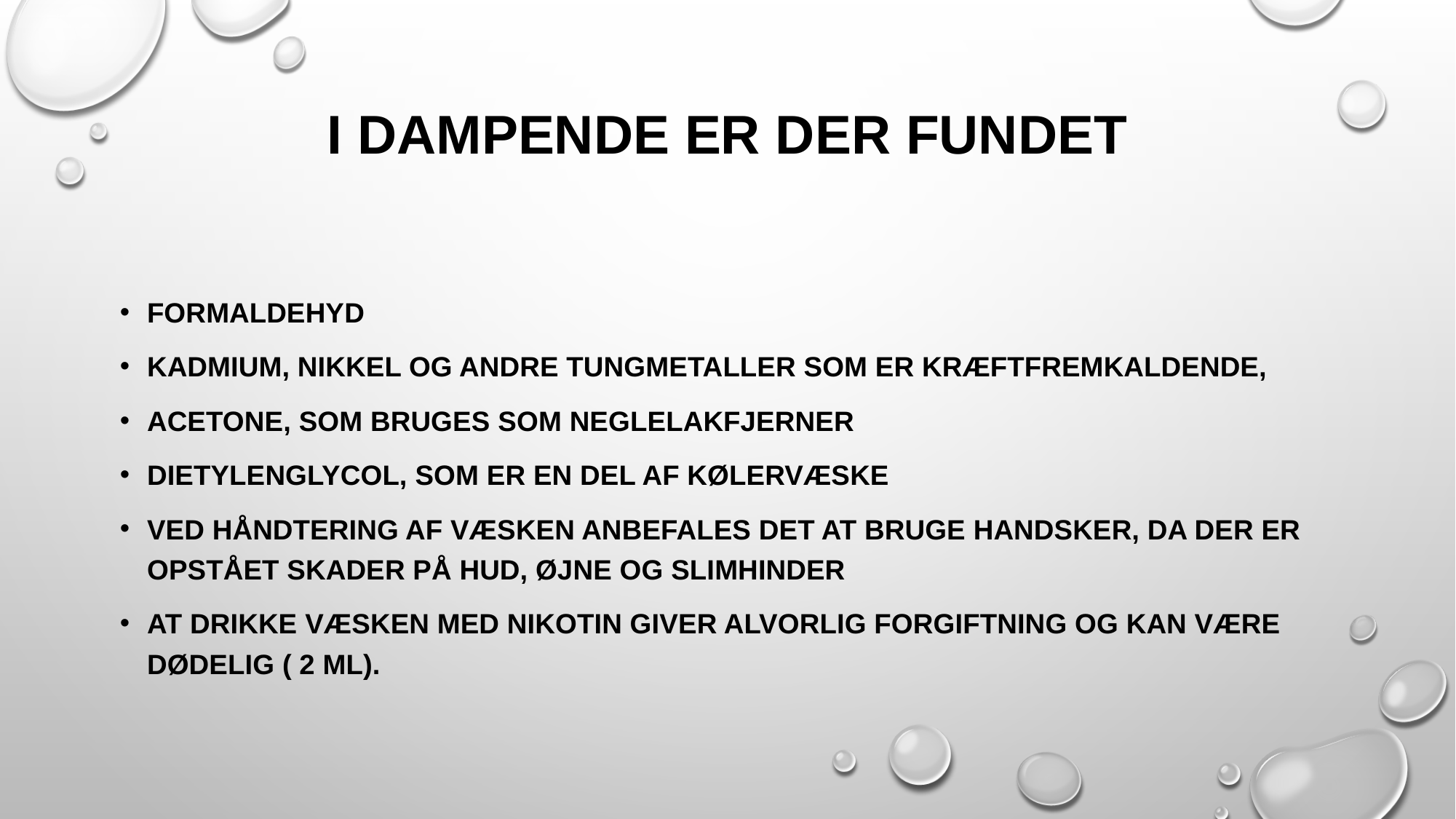

# I DAMPENDE er der fundet
Formaldehyd
Kadmium, NIKKEL og andre tungmetaller som er kræftfremkaldende,
Acetone, som bruges som neglelakfjerner
Dietylenglycol, som er en del af kølervæske
Ved håndtering af væsken anbefales det at bruge handsker, da der er opstået skader på hud, øjne og slimhinder
At drikke væsken med nikotin giver alvorlig forgiftning og kan være dødelig ( 2 ml).